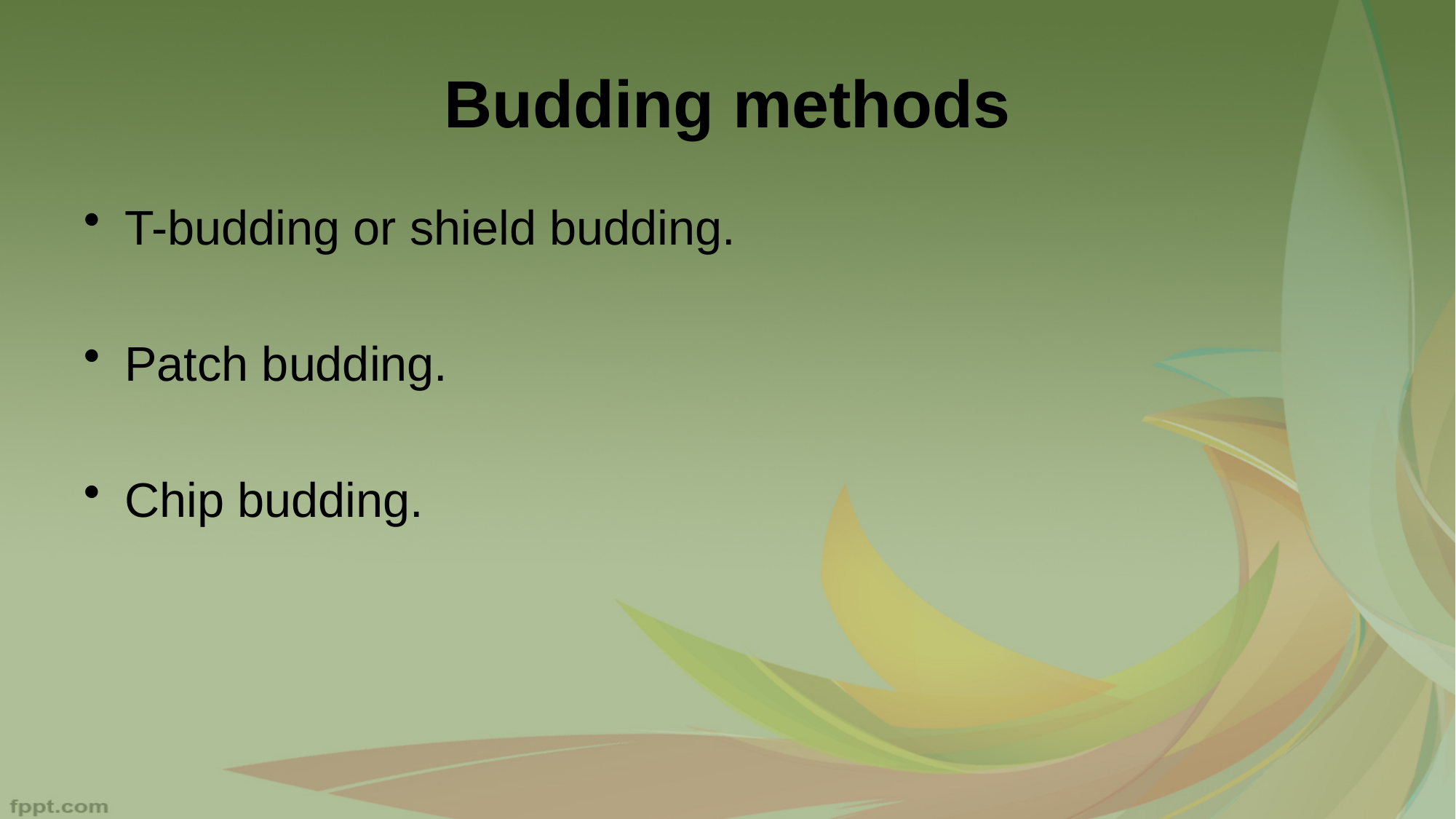

# Budding methods
T-budding or shield budding.

Patch budding.

Chip budding.